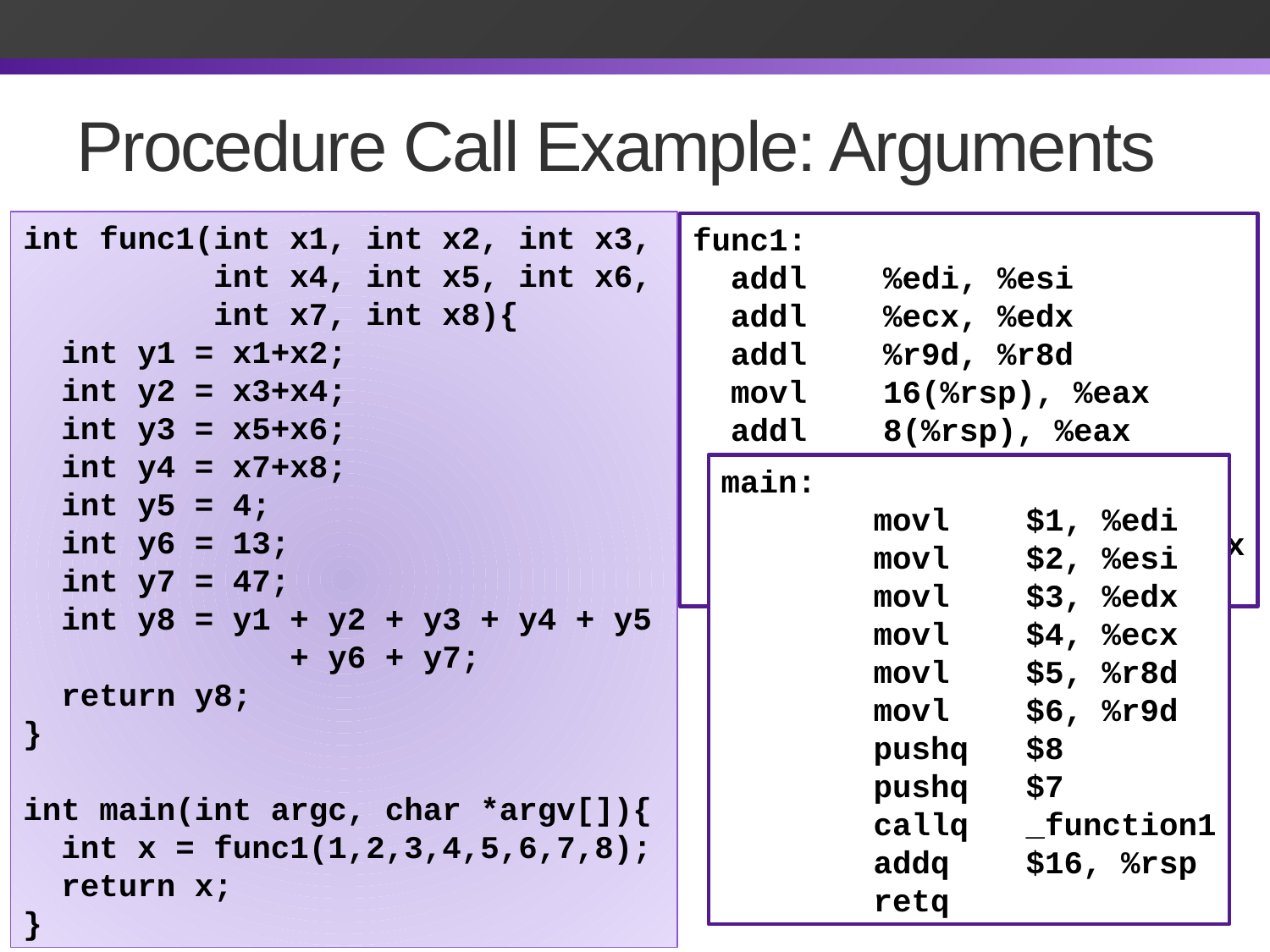

# Procedure Call Example: Arguments
int func1(int x1, int x2, int x3,
          int x4, int x5, int x6,
          int x7, int x8){
  int y1 = x1+x2;
  int y2 = x3+x4;
  int y3 = x5+x6;
  int y4 = x7+x8;
  int y5 = 4;
  int y6 = 13;
  int y7 = 47;
  int y8 = y1 + y2 + y3 + y4 + y5
              + y6 + y7;
  return y8;
}

int main(int argc, char *argv[]){
  int x = func1(1,2,3,4,5,6,7,8);
  return x;
}
func1:
  addl    %edi, %esi
  addl    %ecx, %edx
  addl    %r9d, %r8d
  movl    16(%rsp), %eax
  addl    8(%rsp), %eax
  addl    %esi, %edx
  addl    %r8d, %edx
  leal    64(%rax,%rdx), %eax
  ret
main:
        movl    $1, %edi
        movl    $2, %esi
        movl    $3, %edx
        movl    $4, %ecx
        movl    $5, %r8d
        movl    $6, %r9d
        pushq   $8
        pushq   $7
        callq   _function1
        addq    $16, %rsp
        retq